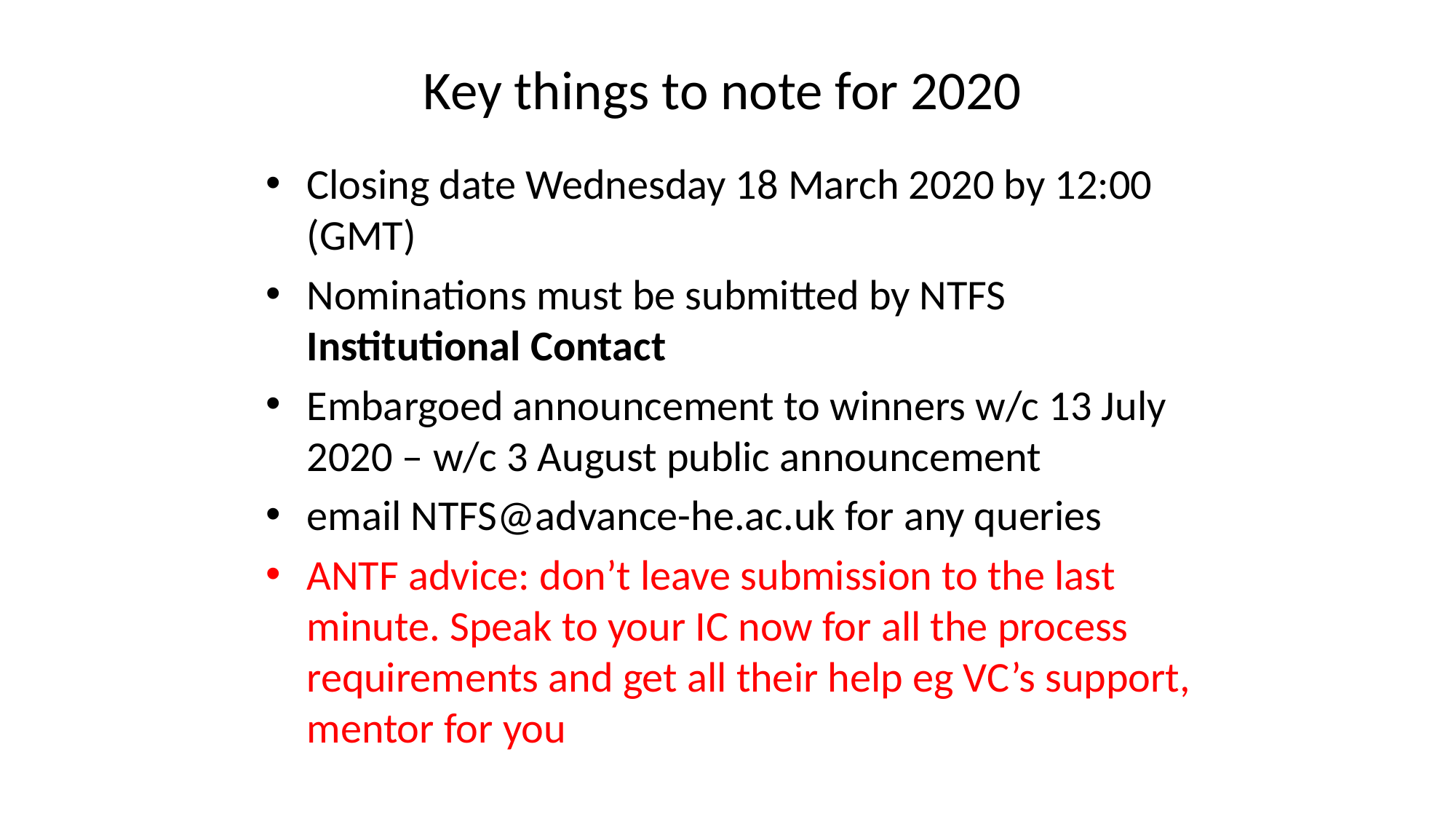

# Key things to note for 2020
Closing date Wednesday 18 March 2020 by 12:00 (GMT)
Nominations must be submitted by NTFS Institutional Contact
Embargoed announcement to winners w/c 13 July 2020 – w/c 3 August public announcement
email NTFS@advance-he.ac.uk for any queries
ANTF advice: don’t leave submission to the last minute. Speak to your IC now for all the process requirements and get all their help eg VC’s support, mentor for you